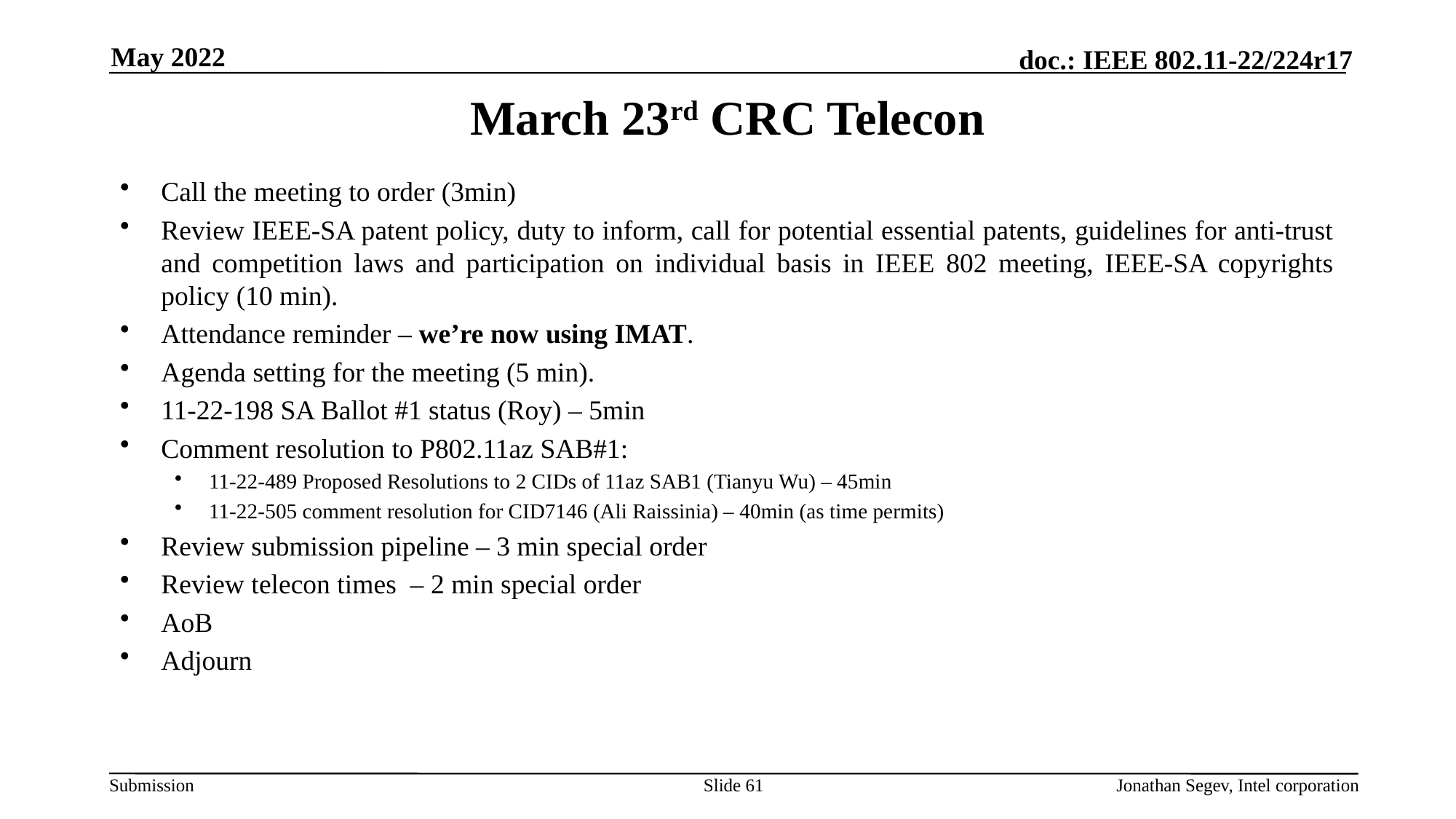

May 2022
# March 23rd CRC Telecon
Call the meeting to order (3min)
Review IEEE-SA patent policy, duty to inform, call for potential essential patents, guidelines for anti-trust and competition laws and participation on individual basis in IEEE 802 meeting, IEEE-SA copyrights policy (10 min).
Attendance reminder – we’re now using IMAT.
Agenda setting for the meeting (5 min).
11-22-198 SA Ballot #1 status (Roy) – 5min
Comment resolution to P802.11az SAB#1:
11-22-489 Proposed Resolutions to 2 CIDs of 11az SAB1 (Tianyu Wu) – 45min
11-22-505 comment resolution for CID7146 (Ali Raissinia) – 40min (as time permits)
Review submission pipeline – 3 min special order
Review telecon times  – 2 min special order
AoB
Adjourn

Slide 61
Jonathan Segev, Intel corporation